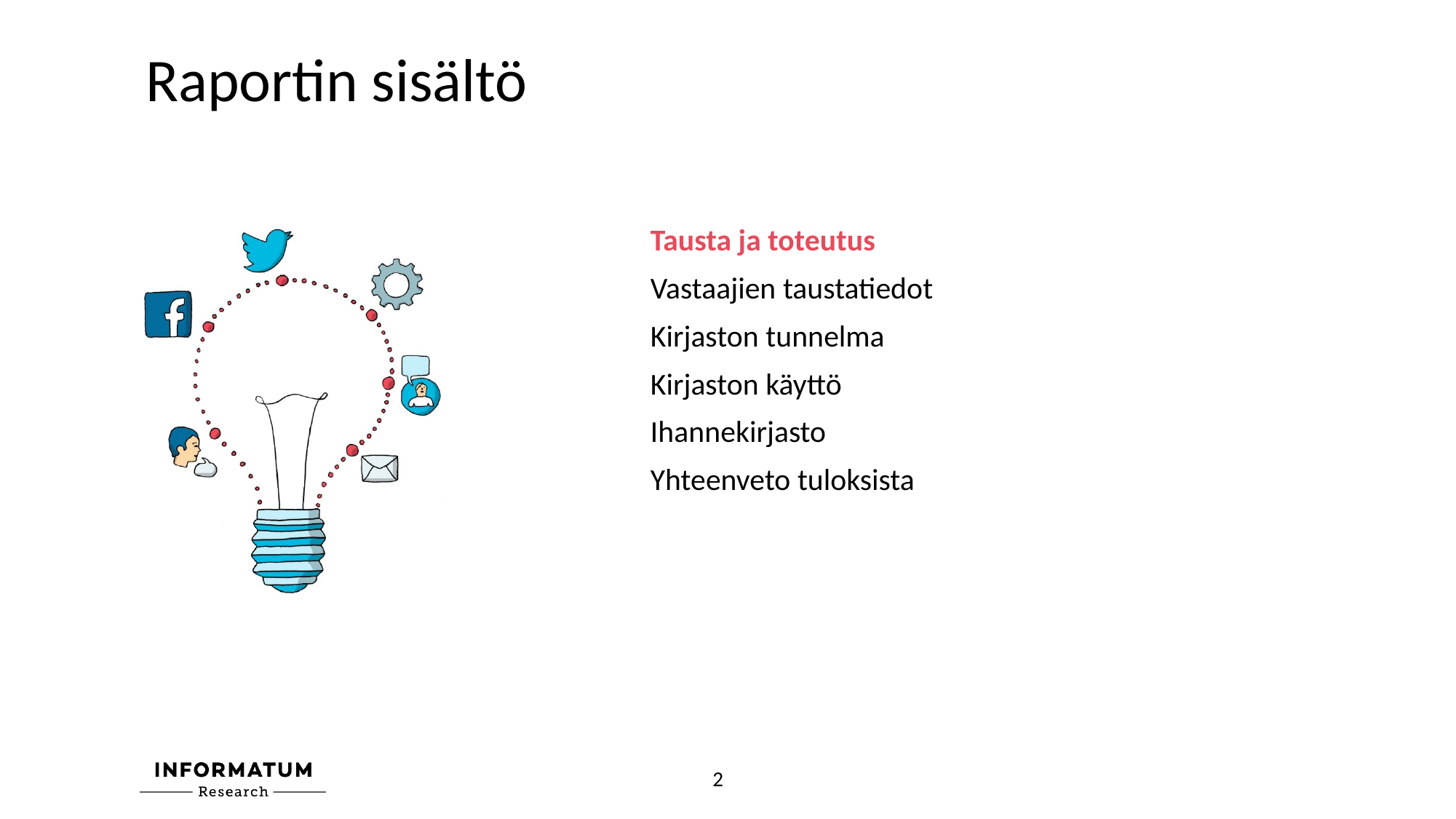

# Raportin sisältö
Tausta ja toteutus
Vastaajien taustatiedot
Kirjaston tunnelma
Kirjaston käyttö
Ihannekirjasto
Yhteenveto tuloksista